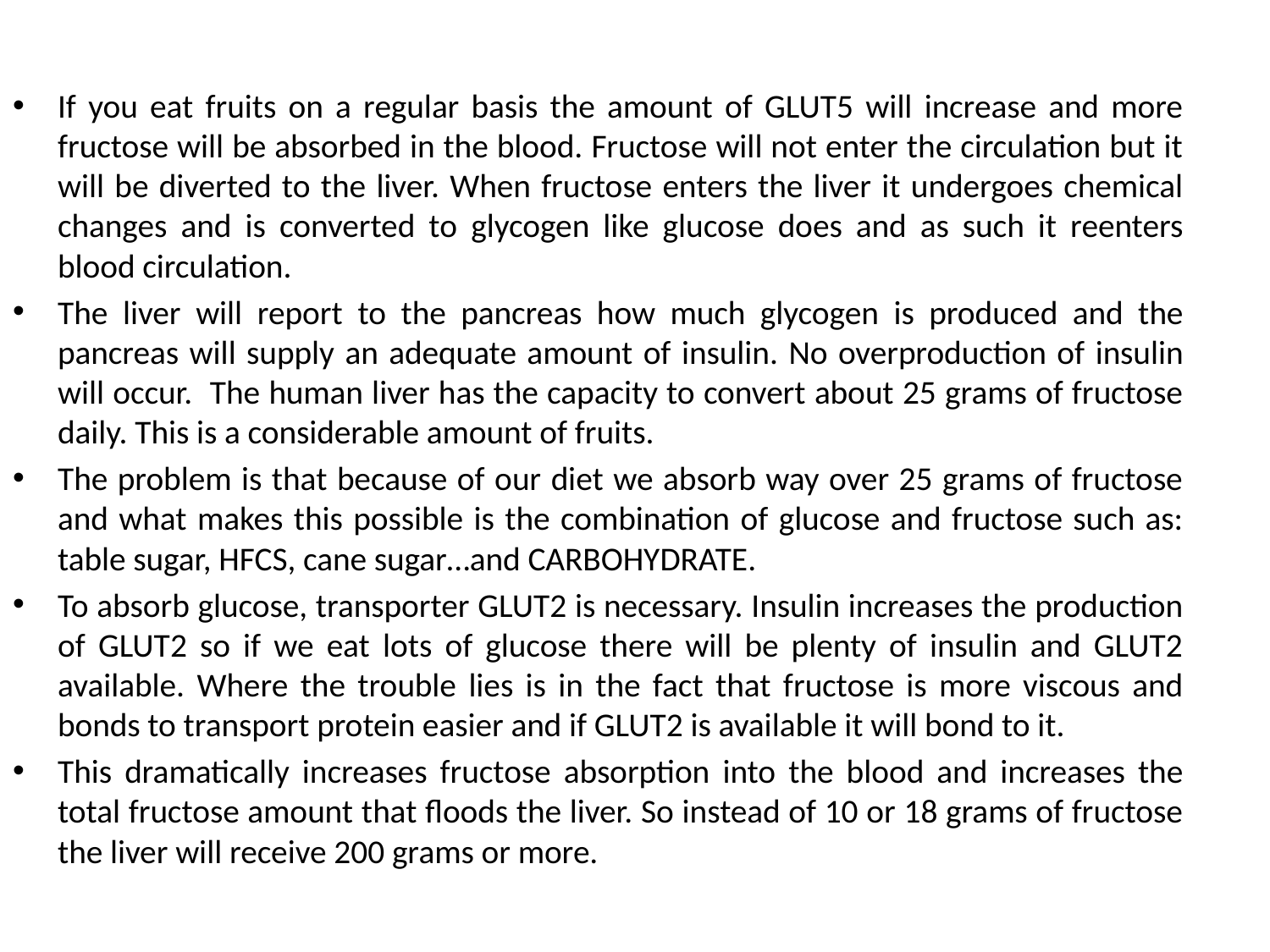

If you eat fruits on a regular basis the amount of GLUT5 will increase and more fructose will be absorbed in the blood. Fructose will not enter the circulation but it will be diverted to the liver. When fructose enters the liver it undergoes chemical changes and is converted to glycogen like glucose does and as such it reenters blood circulation.
The liver will report to the pancreas how much glycogen is produced and the pancreas will supply an adequate amount of insulin. No overproduction of insulin will occur.  The human liver has the capacity to convert about 25 grams of fructose daily. This is a considerable amount of fruits.
The problem is that because of our diet we absorb way over 25 grams of fructose and what makes this possible is the combination of glucose and fructose such as: table sugar, HFCS, cane sugar…and CARBOHYDRATE.
To absorb glucose, transporter GLUT2 is necessary. Insulin increases the production of GLUT2 so if we eat lots of glucose there will be plenty of insulin and GLUT2 available. Where the trouble lies is in the fact that fructose is more viscous and bonds to transport protein easier and if GLUT2 is available it will bond to it.
This dramatically increases fructose absorption into the blood and increases the total fructose amount that floods the liver. So instead of 10 or 18 grams of fructose the liver will receive 200 grams or more.